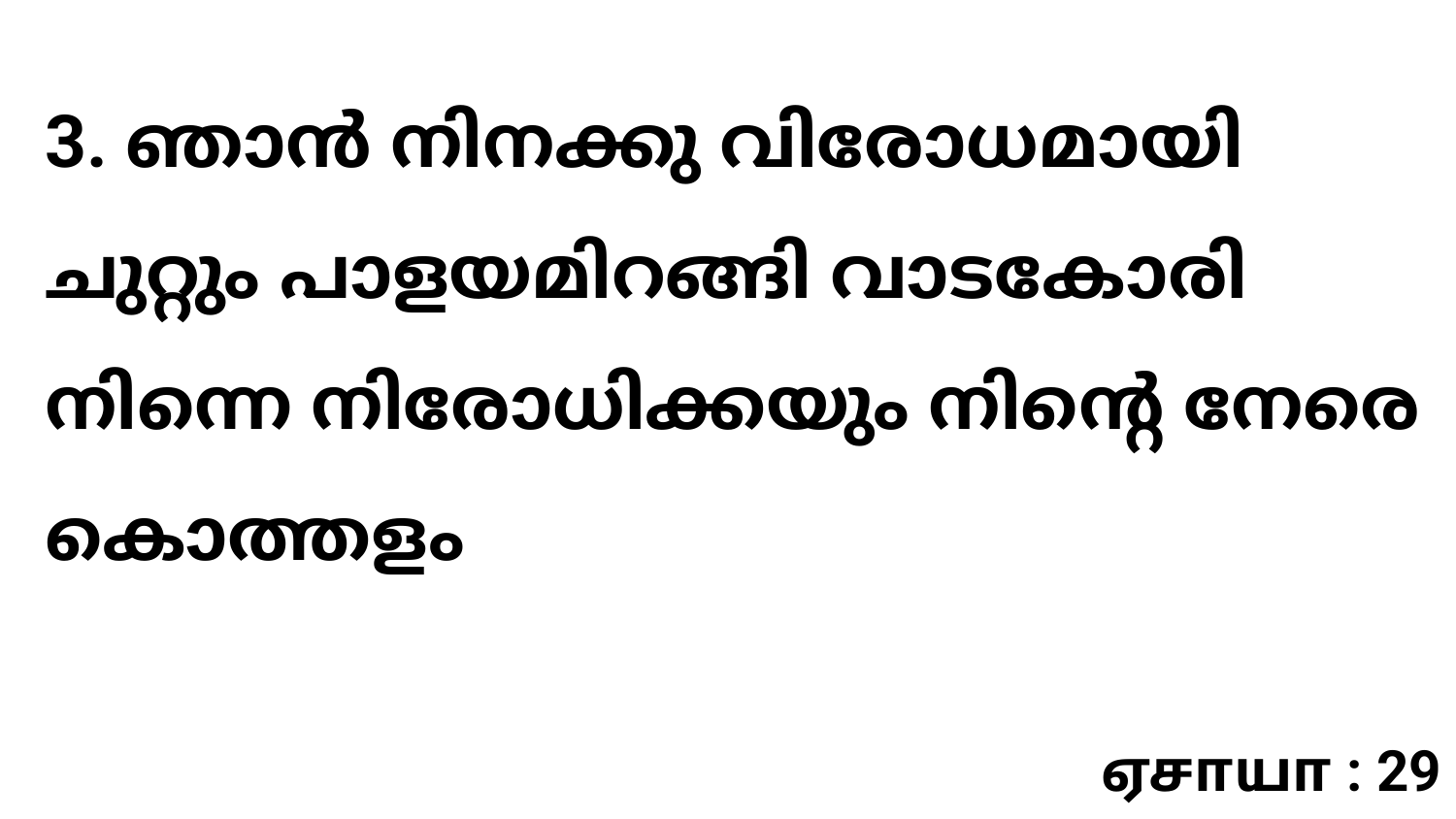

3. ഞാൻ നിനക്കു വിരോധമായി ചുറ്റും പാളയമിറങ്ങി വാടകോരി നിന്നെ നിരോധിക്കയും നിന്റെ നേരെ കൊത്തളം
ஏசாயா : 29